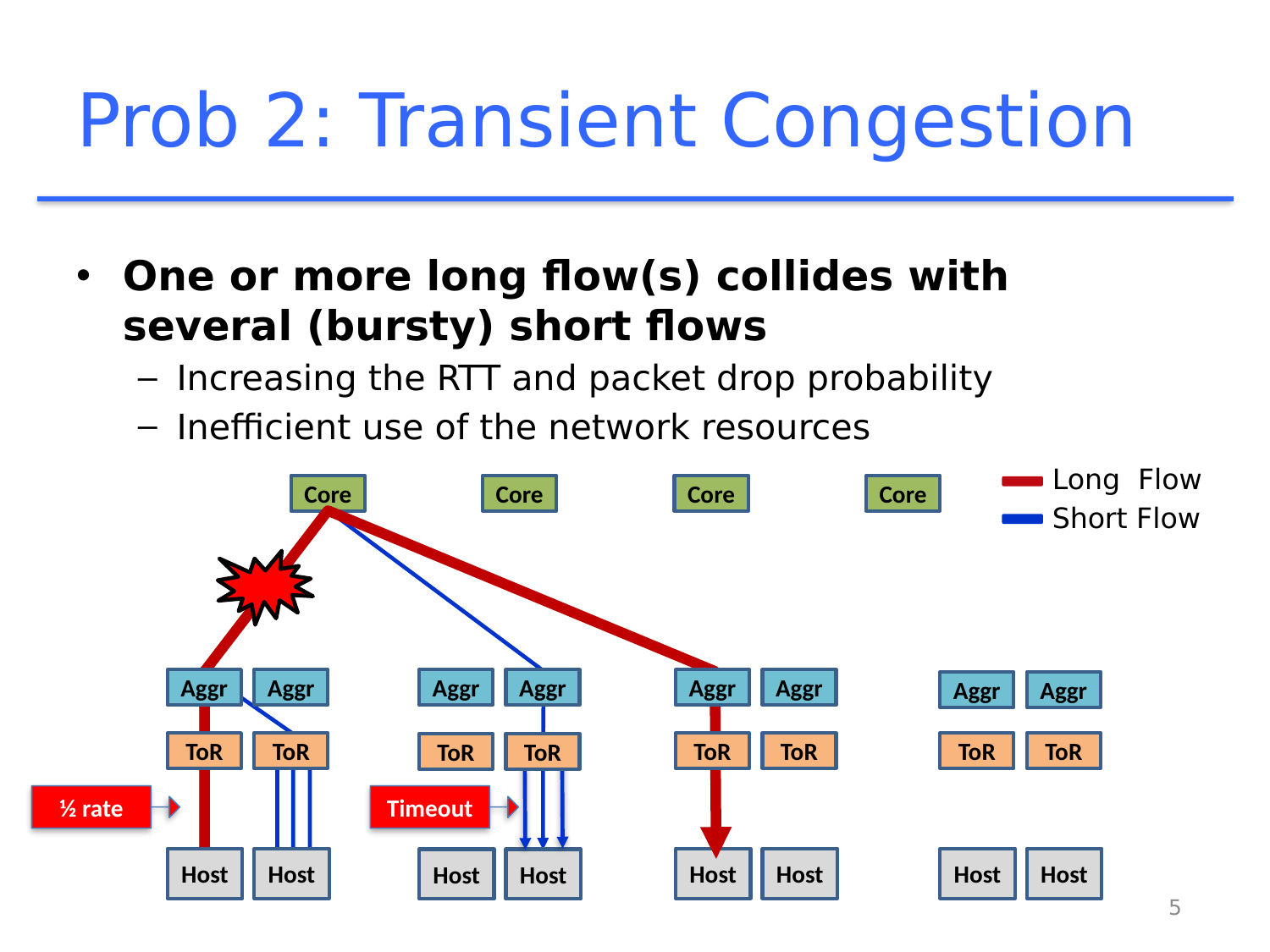

# Prob 2: Transient Congestion
One or more long flow(s) collides with several (bursty) short flows
Increasing the RTT and packet drop probability
Inefficient use of the network resources
Long  Flow
Core
Core
Core
Core

Short Flow

Aggr
Aggr
Aggr
Aggr
Aggr
Aggr
Aggr
Aggr
ToR
ToR
ToR
ToR
ToR
ToR
ToR
ToR

½ rate
Timeout
Host
Host
Host
Host
Host
Host
Host
Host
5